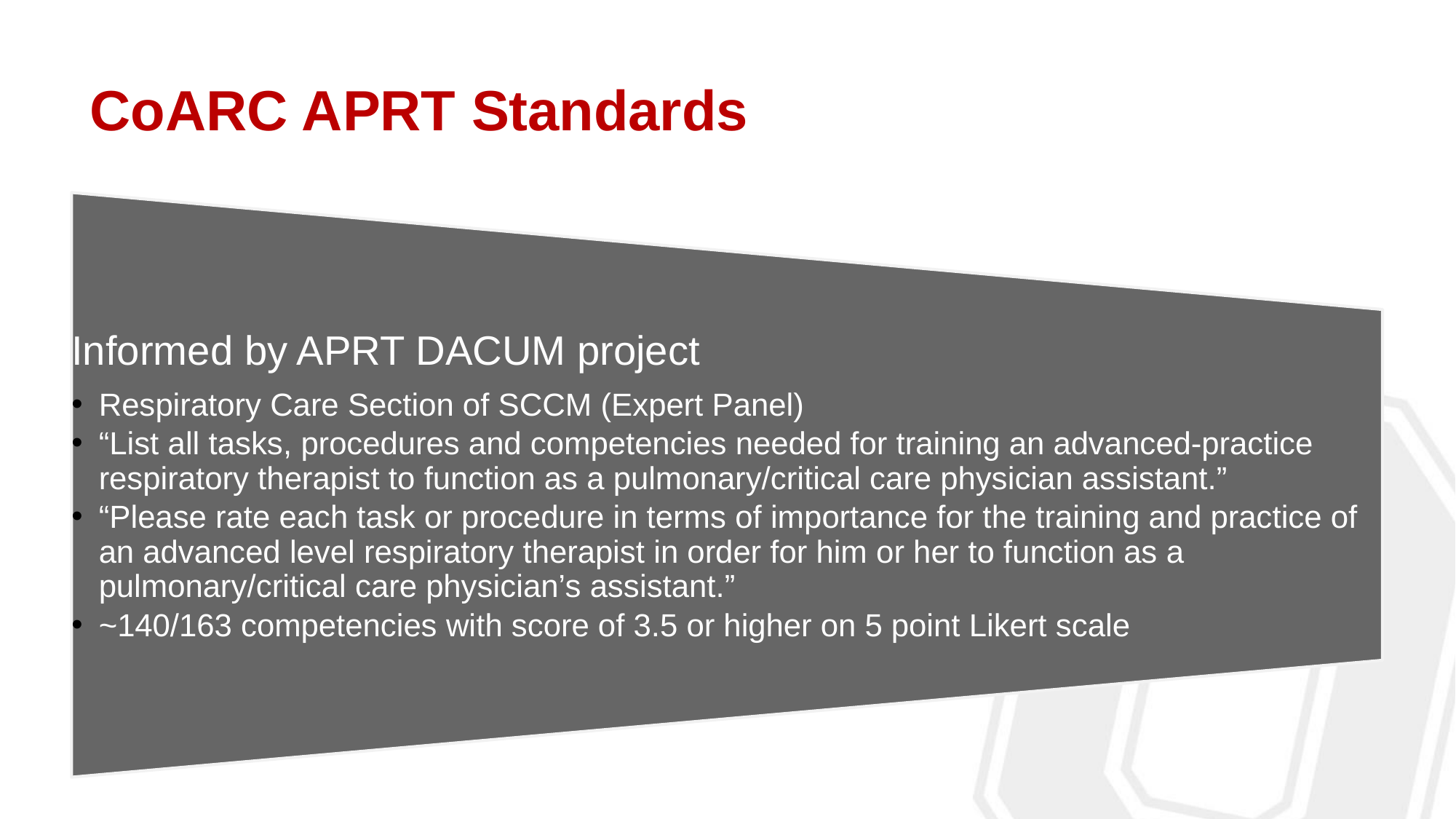

# CoARC APRT Standards
Informed by APRT DACUM project
Respiratory Care Section of SCCM (Expert Panel)
“List all tasks, procedures and competencies needed for training an advanced-practice respiratory therapist to function as a pulmonary/critical care physician assistant.”
“Please rate each task or procedure in terms of importance for the training and practice of an advanced level respiratory therapist in order for him or her to function as a pulmonary/critical care physician’s assistant.”
~140/163 competencies with score of 3.5 or higher on 5 point Likert scale